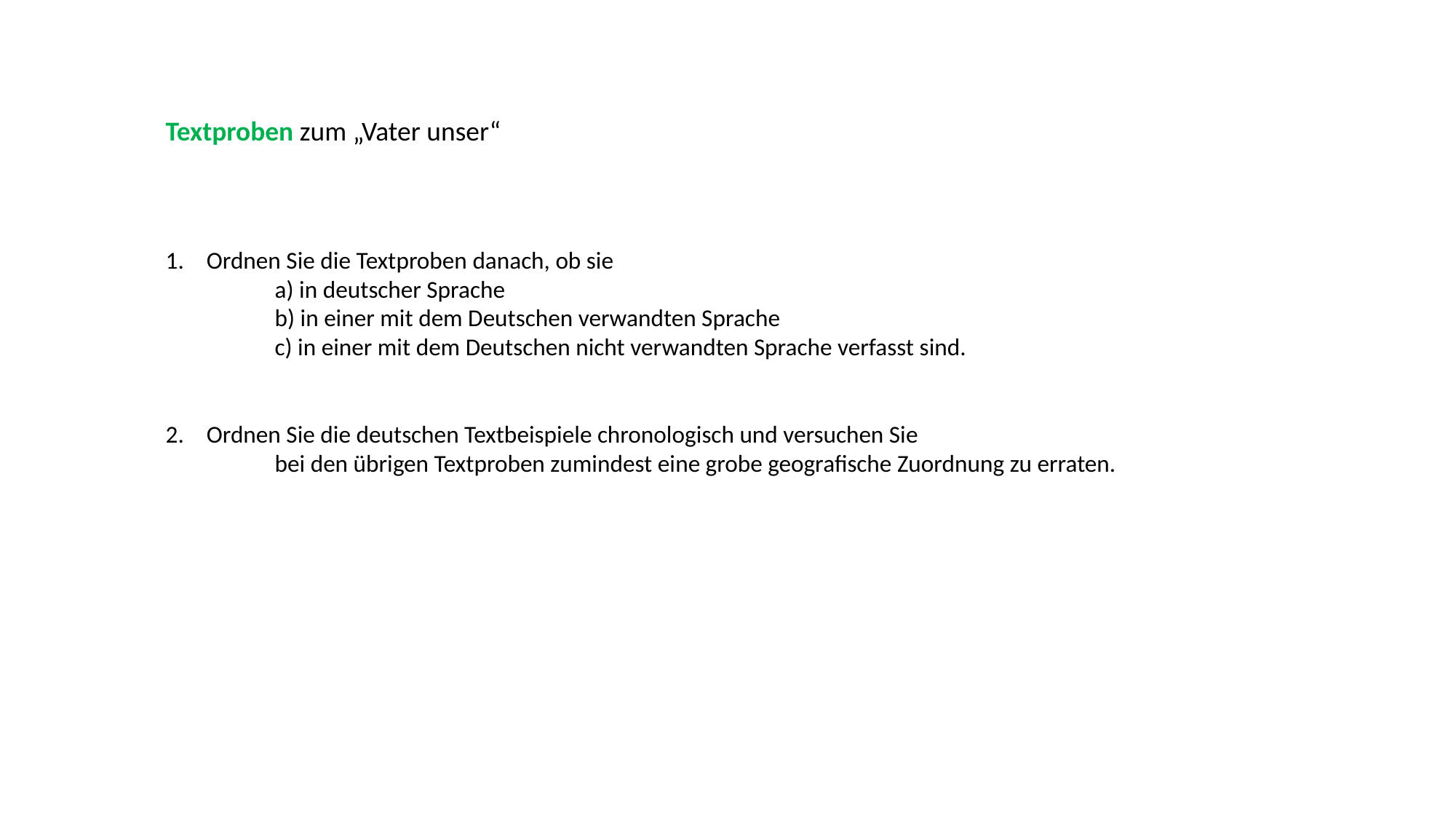

Textproben zum „Vater unser“

Ordnen Sie die Textproben danach, ob sie
	a) in deutscher Sprache
	b) in einer mit dem Deutschen verwandten Sprache
	c) in einer mit dem Deutschen nicht verwandten Sprache verfasst sind.

Ordnen Sie die deutschen Textbeispiele chronologisch und versuchen Sie
	bei den übrigen Textproben zumindest eine grobe geografische Zuordnung zu erraten.